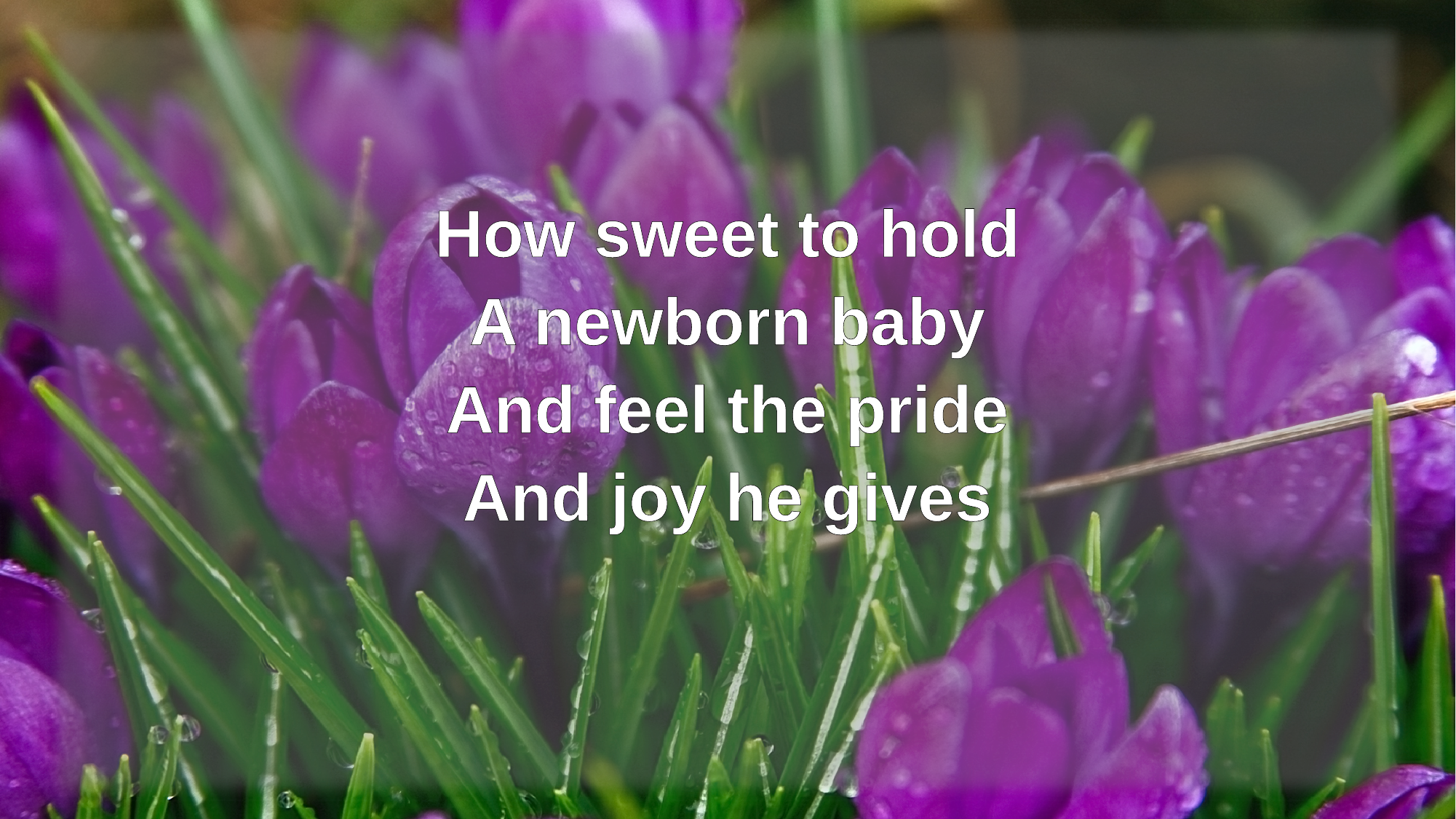

How sweet to hold
A newborn baby
And feel the pride
And joy he gives